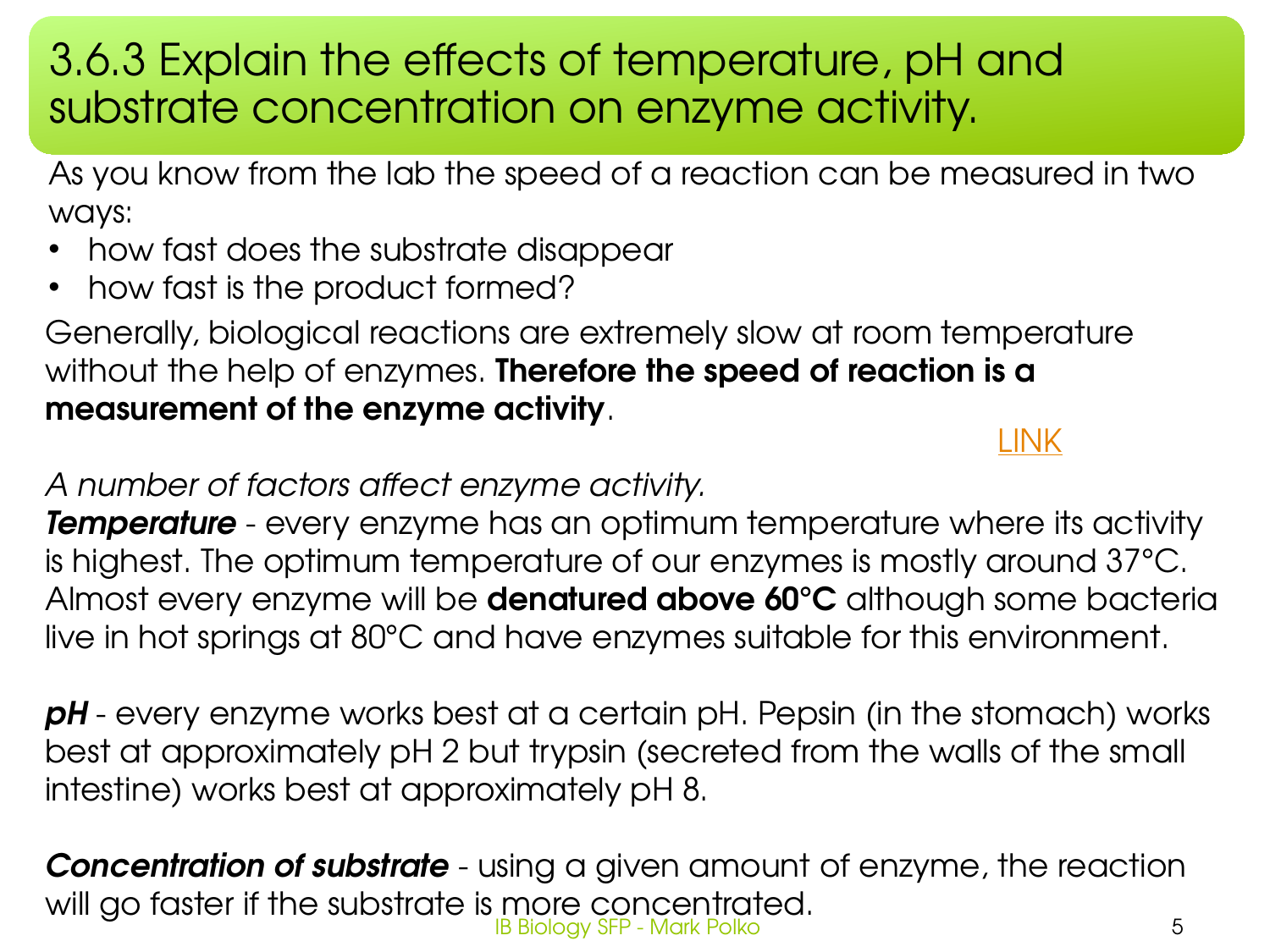

3.6.3 Explain the effects of temperature, pH and substrate concentration on enzyme activity.
As you know from the lab the speed of a reaction can be measured in two ways:
how fast does the substrate disappear
how fast is the product formed?
Generally, biological reactions are extremely slow at room temperature without the help of enzymes. Therefore the speed of reaction is a measurement of the enzyme activity.

A number of factors affect enzyme activity.
Temperature - every enzyme has an optimum temperature where its activity is highest. The optimum temperature of our enzymes is mostly around 37°C.
Almost every enzyme will be denatured above 60°C although some bacteria live in hot springs at 80°C and have enzymes suitable for this environment.

pH - every enzyme works best at a certain pH. Pepsin (in the stomach) works
best at approximately pH 2 but trypsin (secreted from the walls of the small intestine) works best at approximately pH 8.

Concentration of substrate - using a given amount of enzyme, the reaction will go faster if the substrate is more concentrated.
LINK
5
IB Biology SFP - Mark Polko